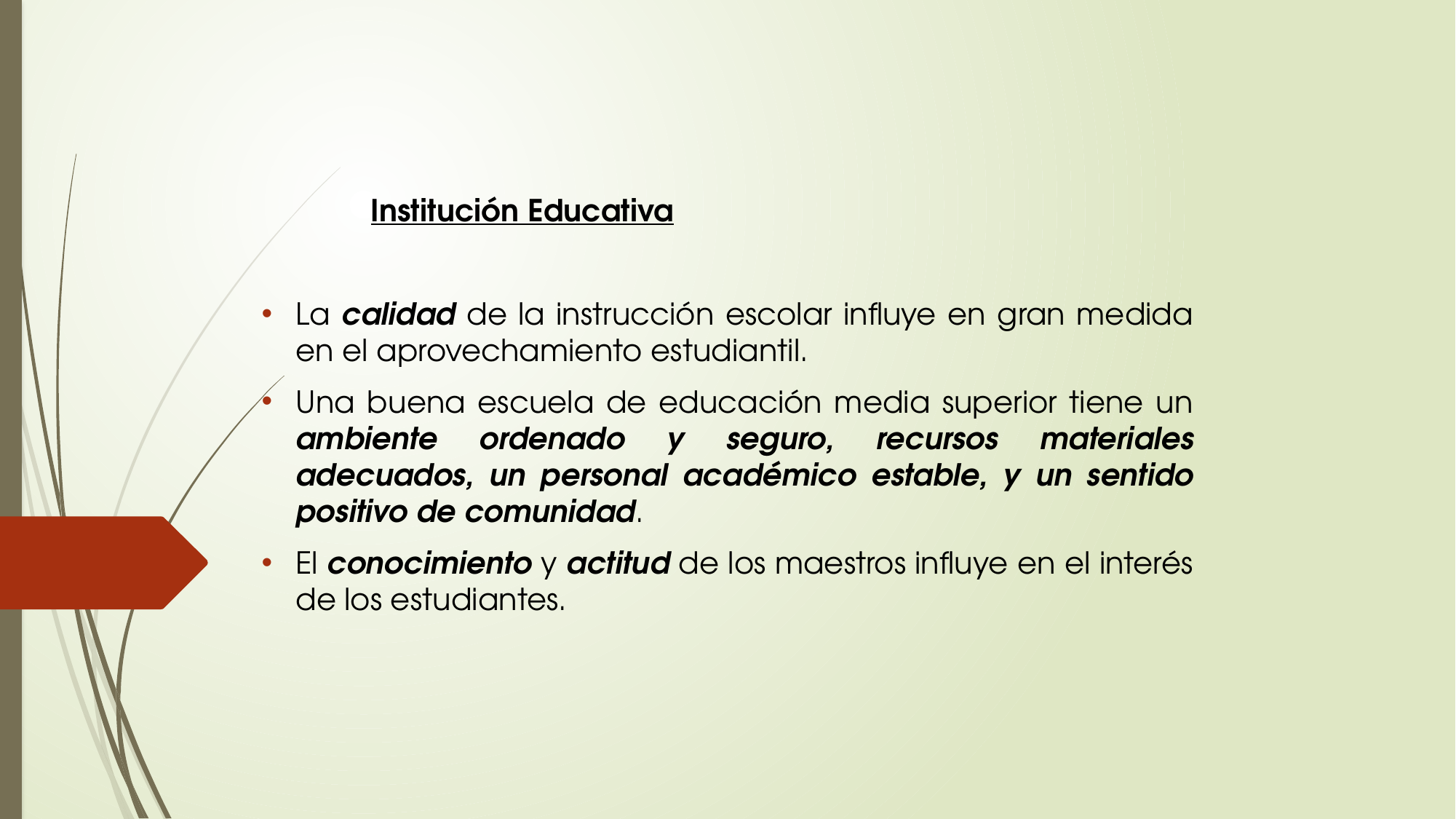

Institución Educativa

La calidad de la instrucción escolar influye en gran medida en el aprovechamiento estudiantil.
Una buena escuela de educación media superior tiene un ambiente ordenado y seguro, recursos materiales adecuados, un personal académico estable, y un sentido positivo de comunidad.
El conocimiento y actitud de los maestros influye en el interés de los estudiantes.